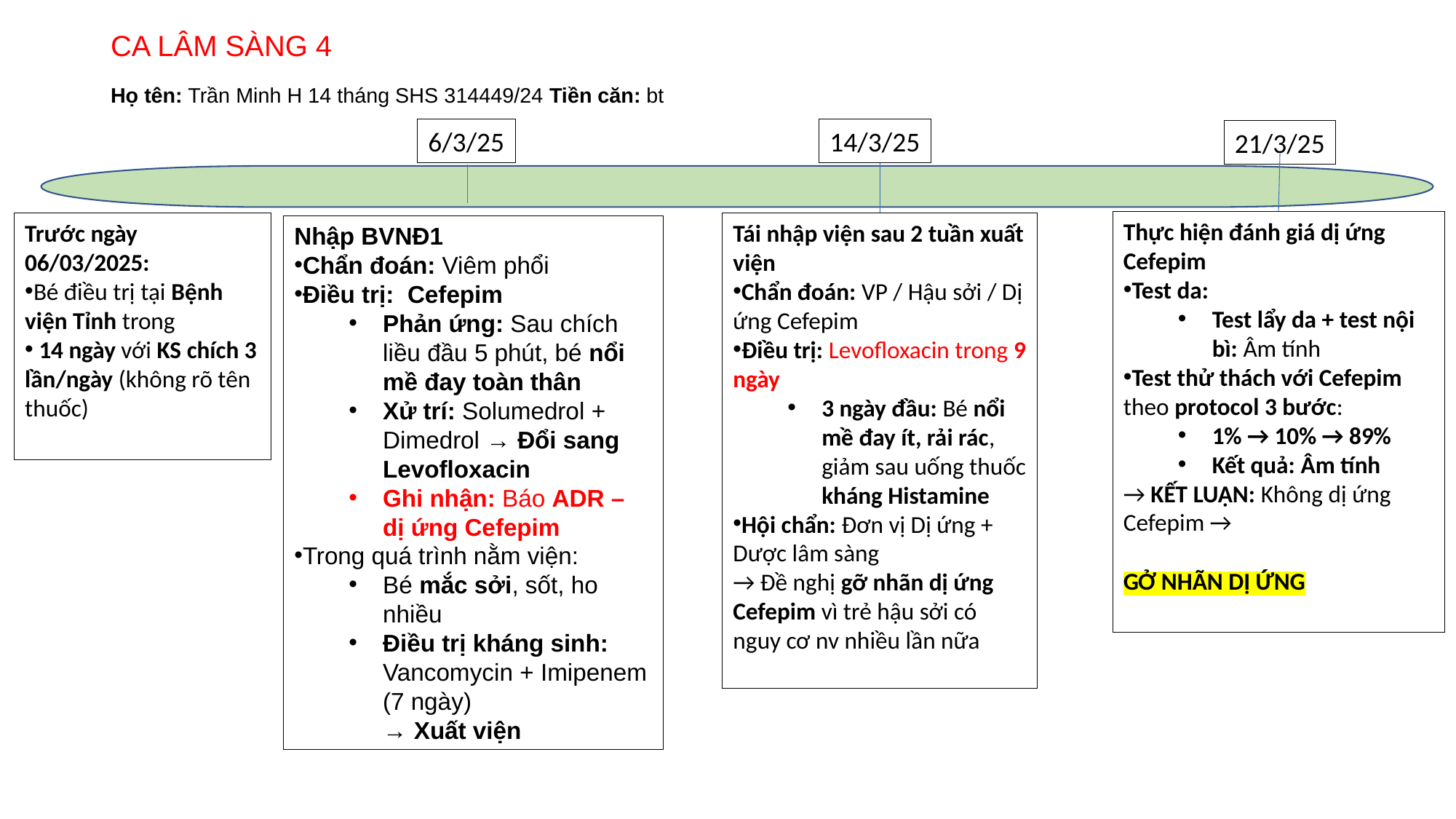

CA LÂM SÀNG 4
Họ tên: Trần Minh H 14 tháng SHS 314449/24 Tiền căn: bt
6/3/25
14/3/25
21/3/25

Thực hiện đánh giá dị ứng Cefepim
Test da:
Test lẩy da + test nội bì: Âm tính
Test thử thách với Cefepim theo protocol 3 bước:
1% → 10% → 89%
Kết quả: Âm tính
→ KẾT LUẬN: Không dị ứng Cefepim →

GỞ NHÃN DỊ ỨNG

Tái nhập viện sau 2 tuần xuất viện
Chẩn đoán: VP / Hậu sởi / Dị ứng Cefepim
Điều trị: Levofloxacin trong 9 ngày
3 ngày đầu: Bé nổi mề đay ít, rải rác, giảm sau uống thuốc kháng Histamine
Hội chẩn: Đơn vị Dị ứng + Dược lâm sàng
→ Đề nghị gỡ nhãn dị ứng Cefepim vì trẻ hậu sởi có nguy cơ nv nhiều lần nữa

Trước ngày 06/03/2025:
Bé điều trị tại Bệnh viện Tỉnh trong
 14 ngày với KS chích 3 lần/ngày (không rõ tên thuốc)

Nhập BVNĐ1
Chẩn đoán: Viêm phổi
Điều trị:  Cefepim
Phản ứng: Sau chích liều đầu 5 phút, bé nổi mề đay toàn thân
Xử trí: Solumedrol + Dimedrol → Đổi sang Levofloxacin
Ghi nhận: Báo ADR – dị ứng Cefepim
Trong quá trình nằm viện:
Bé mắc sởi, sốt, ho nhiều
Điều trị kháng sinh: Vancomycin + Imipenem (7 ngày)
→ Xuất viện